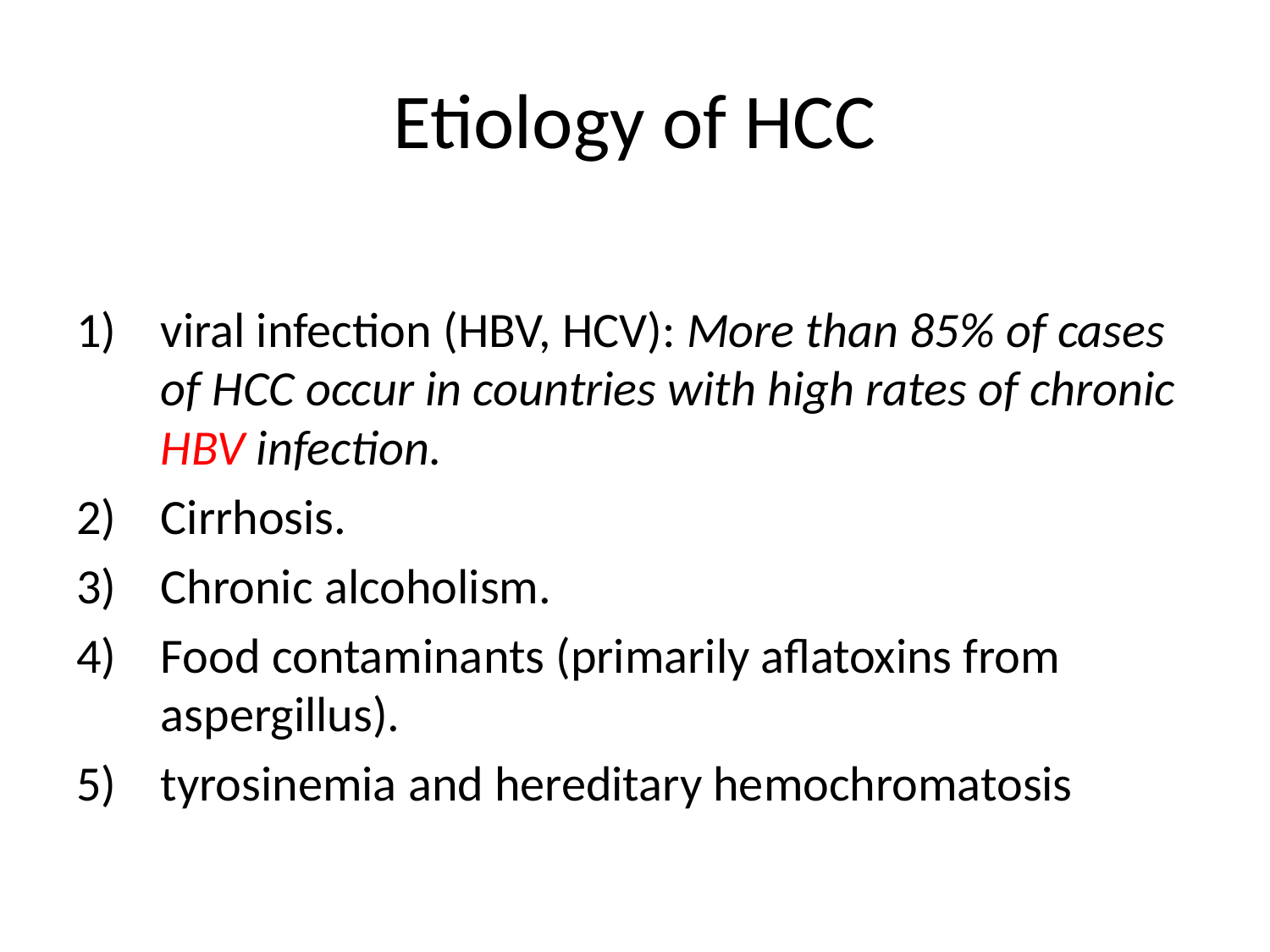

# Etiology of HCC

viral infection (HBV, HCV): More than 85% of cases of HCC occur in countries with high rates of chronic HBV infection.
Cirrhosis.
Chronic alcoholism.
Food contaminants (primarily aflatoxins from aspergillus).
tyrosinemia and hereditary hemochromatosis